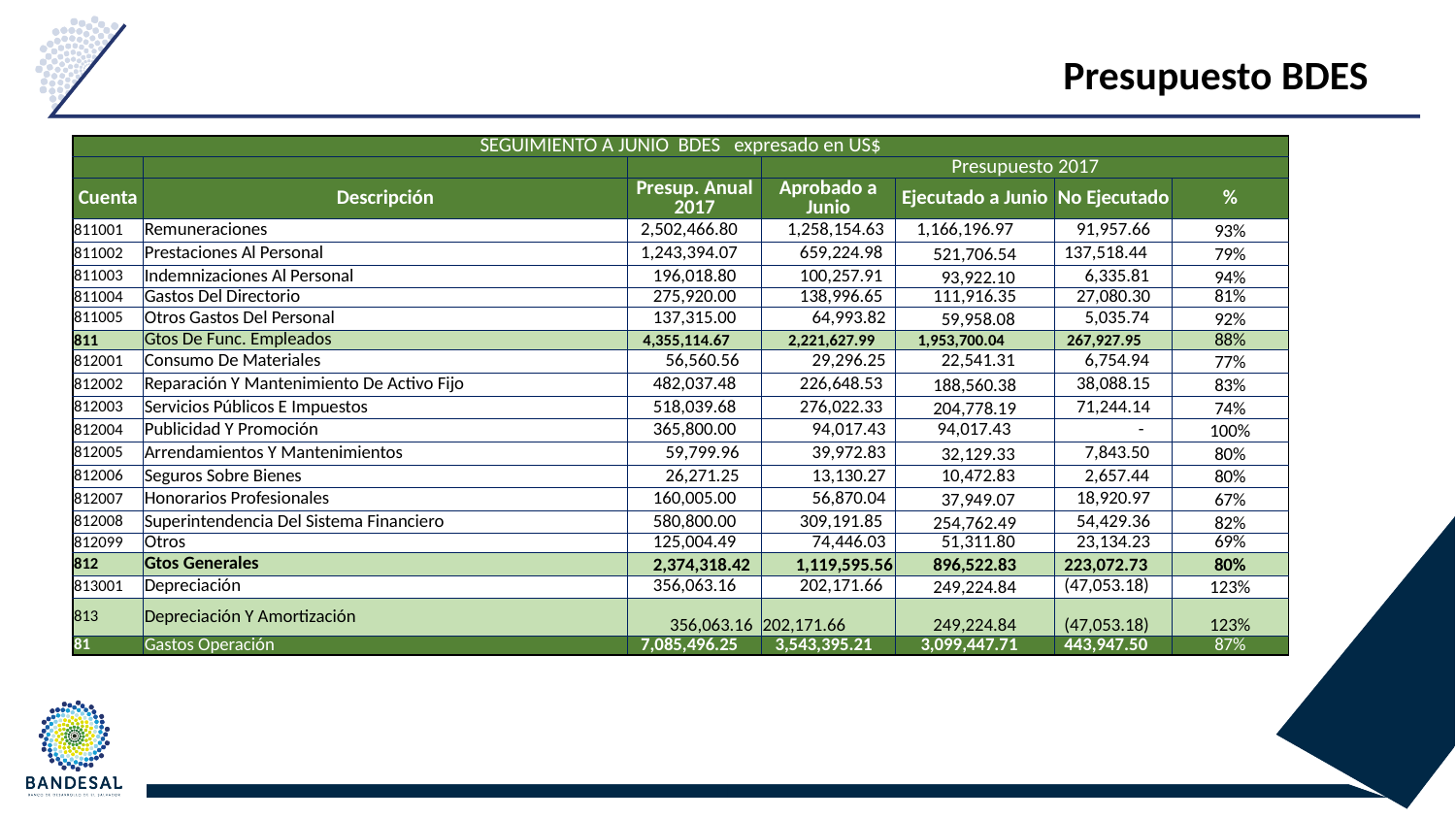

# Presupuesto BDES
| SEGUIMIENTO A JUNIO BDES expresado en US$ |  |  |  |  |  |  |
| --- | --- | --- | --- | --- | --- | --- |
|  |  |  | Presupuesto 2017 |  |  |  |
| Cuenta | Descripción | Presup. Anual 2017 | Aprobado a Junio | Ejecutado a Junio | No Ejecutado | % |
| 811001 | Remuneraciones | 2,502,466.80 | 1,258,154.63 | 1,166,196.97 | 91,957.66 | 93% |
| 811002 | Prestaciones Al Personal | 1,243,394.07 | 659,224.98 | 521,706.54 | 137,518.44 | 79% |
| 811003 | Indemnizaciones Al Personal | 196,018.80 | 100,257.91 | 93,922.10 | 6,335.81 | 94% |
| 811004 | Gastos Del Directorio | 275,920.00 | 138,996.65 | 111,916.35 | 27,080.30 | 81% |
| 811005 | Otros Gastos Del Personal | 137,315.00 | 64,993.82 | 59,958.08 | 5,035.74 | 92% |
| 811 | Gtos De Func. Empleados | 4,355,114.67 | 2,221,627.99 | 1,953,700.04 | 267,927.95 | 88% |
| 812001 | Consumo De Materiales | 56,560.56 | 29,296.25 | 22,541.31 | 6,754.94 | 77% |
| 812002 | Reparación Y Mantenimiento De Activo Fijo | 482,037.48 | 226,648.53 | 188,560.38 | 38,088.15 | 83% |
| 812003 | Servicios Públicos E Impuestos | 518,039.68 | 276,022.33 | 204,778.19 | 71,244.14 | 74% |
| 812004 | Publicidad Y Promoción | 365,800.00 | 94,017.43 | 94,017.43 | - | 100% |
| 812005 | Arrendamientos Y Mantenimientos | 59,799.96 | 39,972.83 | 32,129.33 | 7,843.50 | 80% |
| 812006 | Seguros Sobre Bienes | 26,271.25 | 13,130.27 | 10,472.83 | 2,657.44 | 80% |
| 812007 | Honorarios Profesionales | 160,005.00 | 56,870.04 | 37,949.07 | 18,920.97 | 67% |
| 812008 | Superintendencia Del Sistema Financiero | 580,800.00 | 309,191.85 | 254,762.49 | 54,429.36 | 82% |
| 812099 | Otros | 125,004.49 | 74,446.03 | 51,311.80 | 23,134.23 | 69% |
| 812 | Gtos Generales | 2,374,318.42 | 1,119,595.56 | 896,522.83 | 223,072.73 | 80% |
| 813001 | Depreciación | 356,063.16 | 202,171.66 | 249,224.84 | (47,053.18) | 123% |
| 813 | Depreciación Y Amortización | 356,063.16 | 202,171.66 | 249,224.84 | (47,053.18) | 123% |
| 81 | Gastos Operación | 7,085,496.25 | 3,543,395.21 | 3,099,447.71 | 443,947.50 | 87% |